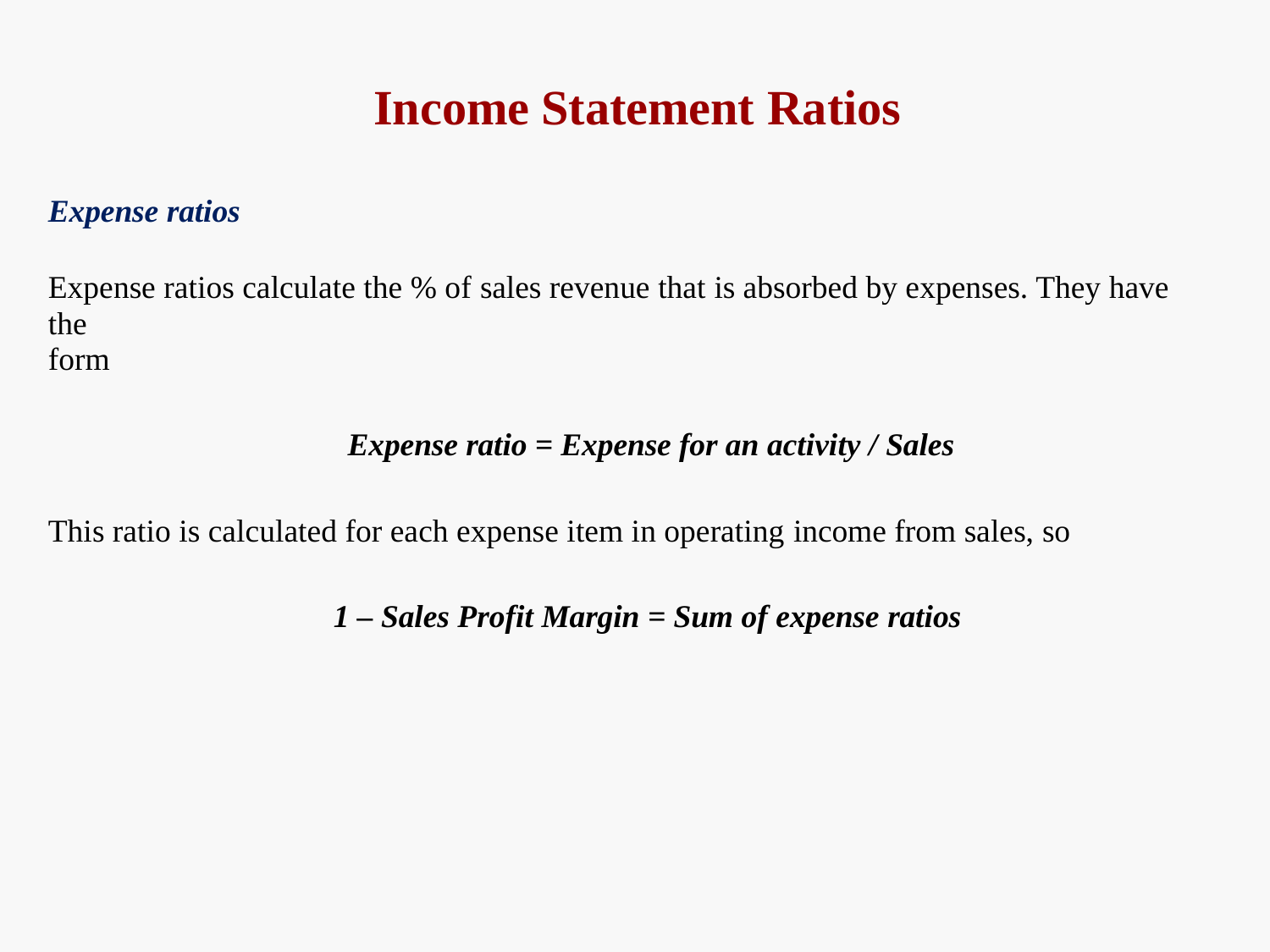

# Income Statement Ratios
Expense ratios

Expense ratios calculate the % of sales revenue that is absorbed by expenses. They have the
form

Expense ratio = Expense for an activity / Sales

This ratio is calculated for each expense item in operating income from sales, so

1 – Sales Profit Margin = Sum of expense ratios